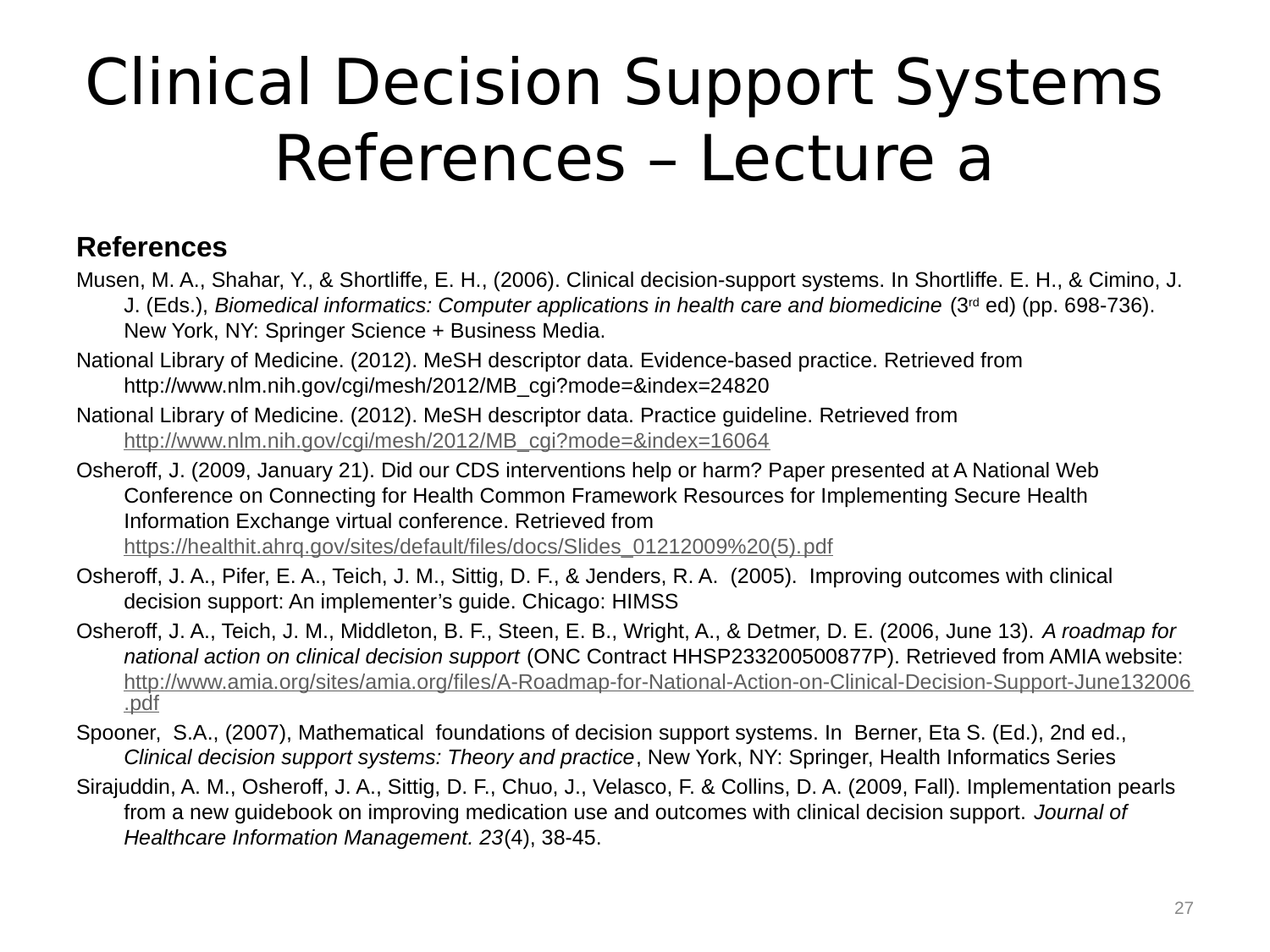

# Clinical Decision Support Systems References – Lecture a
References
Musen, M. A., Shahar, Y., & Shortliffe, E. H., (2006). Clinical decision-support systems. In Shortliffe. E. H., & Cimino, J. J. (Eds.), Biomedical informatics: Computer applications in health care and biomedicine (3rd ed) (pp. 698-736). New York, NY: Springer Science + Business Media.
National Library of Medicine. (2012). MeSH descriptor data. Evidence-based practice. Retrieved from http://www.nlm.nih.gov/cgi/mesh/2012/MB_cgi?mode=&index=24820
National Library of Medicine. (2012). MeSH descriptor data. Practice guideline. Retrieved from  http://www.nlm.nih.gov/cgi/mesh/2012/MB_cgi?mode=&index=16064
Osheroff, J. (2009, January 21). Did our CDS interventions help or harm? Paper presented at A National Web Conference on Connecting for Health Common Framework Resources for Implementing Secure Health Information Exchange virtual conference. Retrieved from https://healthit.ahrq.gov/sites/default/files/docs/Slides_01212009%20(5).pdf
Osheroff, J. A., Pifer, E. A., Teich, J. M., Sittig, D. F., & Jenders, R. A.  (2005).  Improving outcomes with clinical decision support: An implementer’s guide. Chicago: HIMSS
Osheroff, J. A., Teich, J. M., Middleton, B. F., Steen, E. B., Wright, A., & Detmer, D. E. (2006, June 13). A roadmap for national action on clinical decision support (ONC Contract HHSP233200500877P). Retrieved from AMIA website: http://www.amia.org/sites/amia.org/files/A-Roadmap-for-National-Action-on-Clinical-Decision-Support-June132006.pdf
Spooner,  S.A., (2007), Mathematical  foundations of decision support systems. In  Berner, Eta S. (Ed.), 2nd ed., Clinical decision support systems: Theory and practice, New York, NY: Springer, Health Informatics Series
Sirajuddin, A. M., Osheroff, J. A., Sittig, D. F., Chuo, J., Velasco, F. & Collins, D. A. (2009, Fall). Implementation pearls from a new guidebook on improving medication use and outcomes with clinical decision support. Journal of Healthcare Information Management. 23(4), 38-45.

27